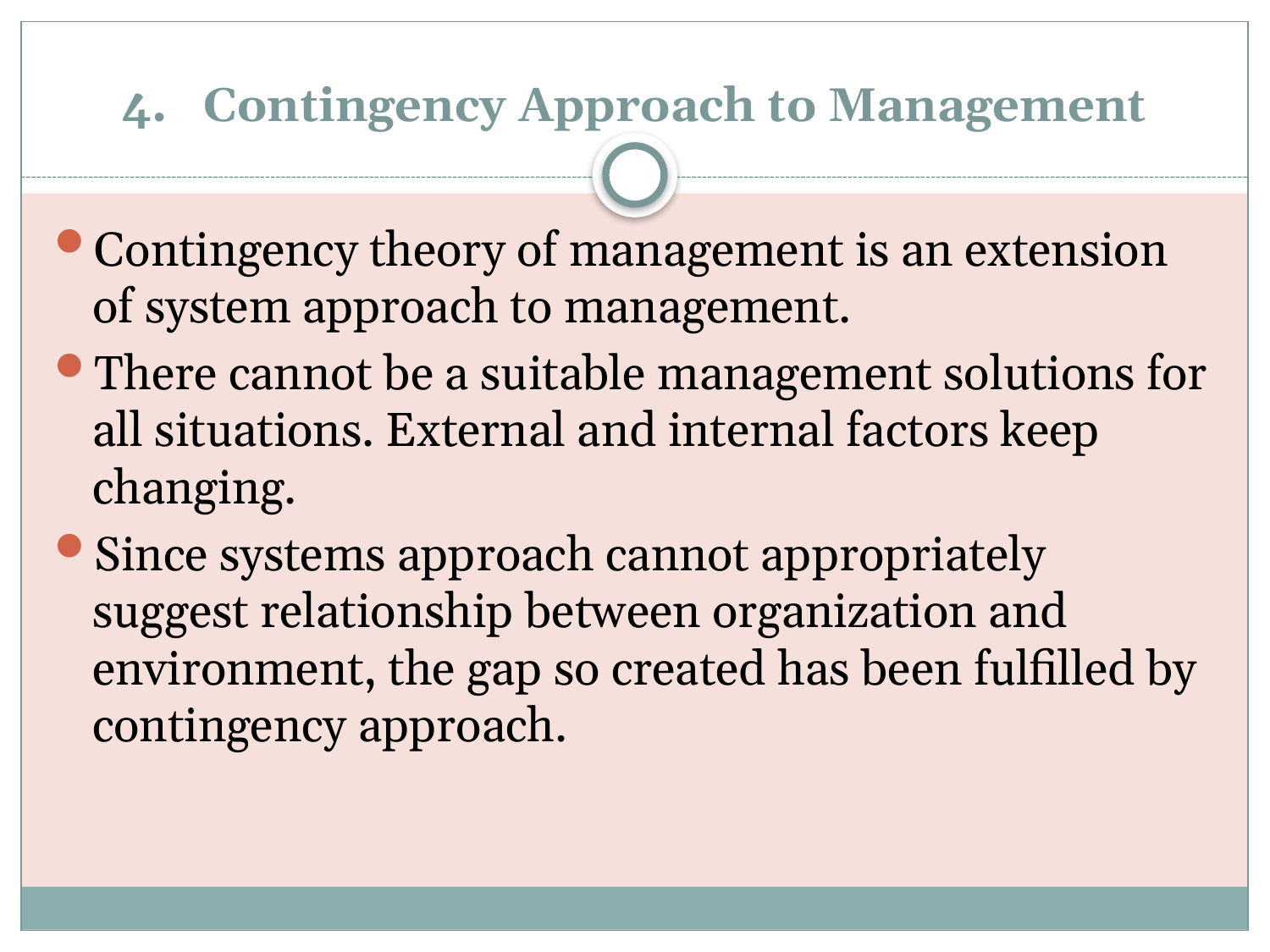

# 4.   Contingency Approach to Management
Contingency theory of management is an extension of system approach to management.
There cannot be a suitable management solutions for all situations. External and internal factors keep changing.
Since systems approach cannot appropriately suggest relationship between organization and environment, the gap so created has been fulfilled by contingency approach.